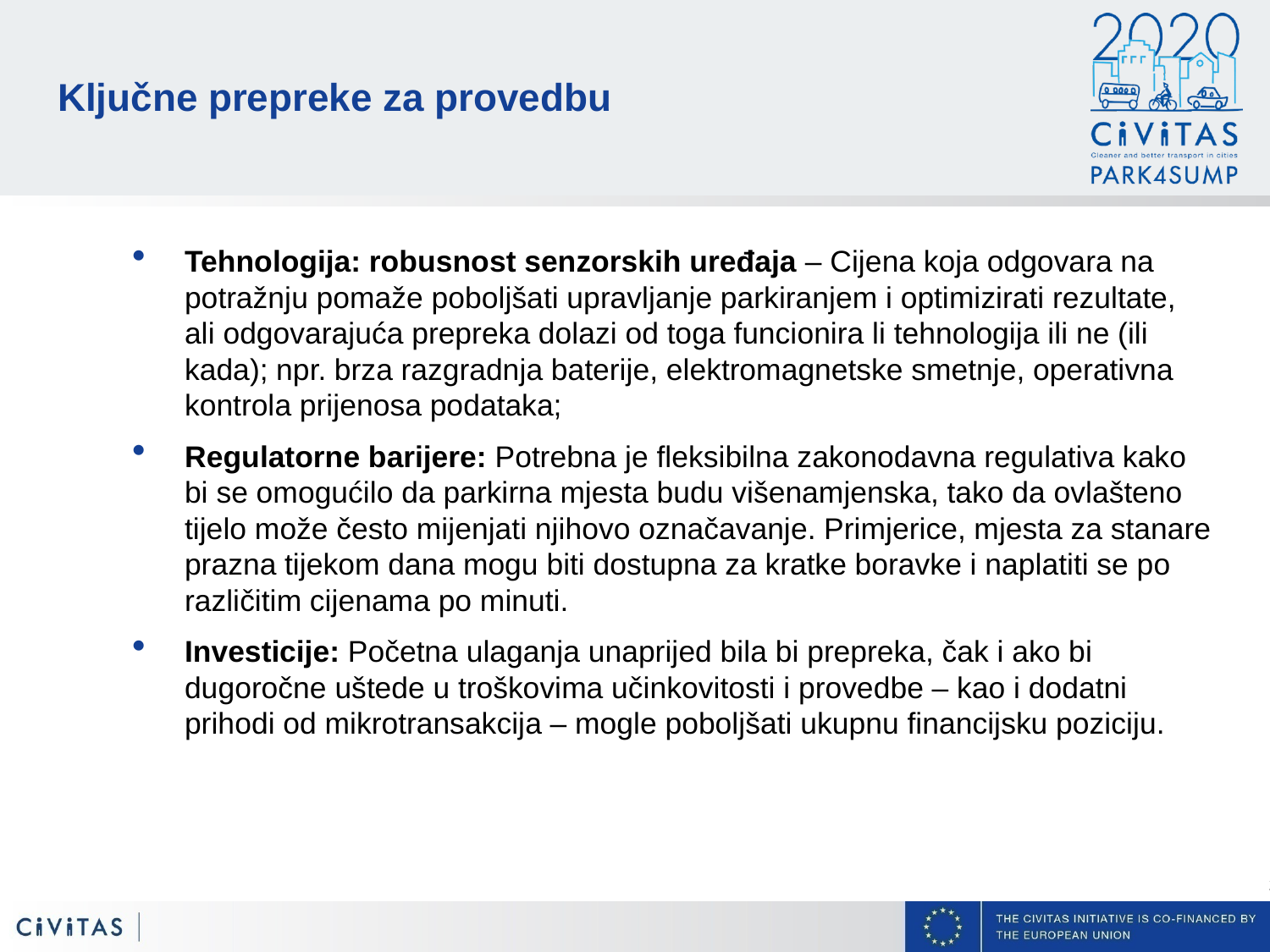

# Ključne prepreke za provedbu
Tehnologija: robusnost senzorskih uređaja – Cijena koja odgovara na potražnju pomaže poboljšati upravljanje parkiranjem i optimizirati rezultate, ali odgovarajuća prepreka dolazi od toga funcionira li tehnologija ili ne (ili kada); npr. brza razgradnja baterije, elektromagnetske smetnje, operativna kontrola prijenosa podataka;
Regulatorne barijere: Potrebna je fleksibilna zakonodavna regulativa kako bi se omogućilo da parkirna mjesta budu višenamjenska, tako da ovlašteno tijelo može često mijenjati njihovo označavanje. Primjerice, mjesta za stanare prazna tijekom dana mogu biti dostupna za kratke boravke i naplatiti se po različitim cijenama po minuti.
Investicije: Početna ulaganja unaprijed bila bi prepreka, čak i ako bi dugoročne uštede u troškovima učinkovitosti i provedbe – kao i dodatni prihodi od mikrotransakcija – mogle poboljšati ukupnu financijsku poziciju.